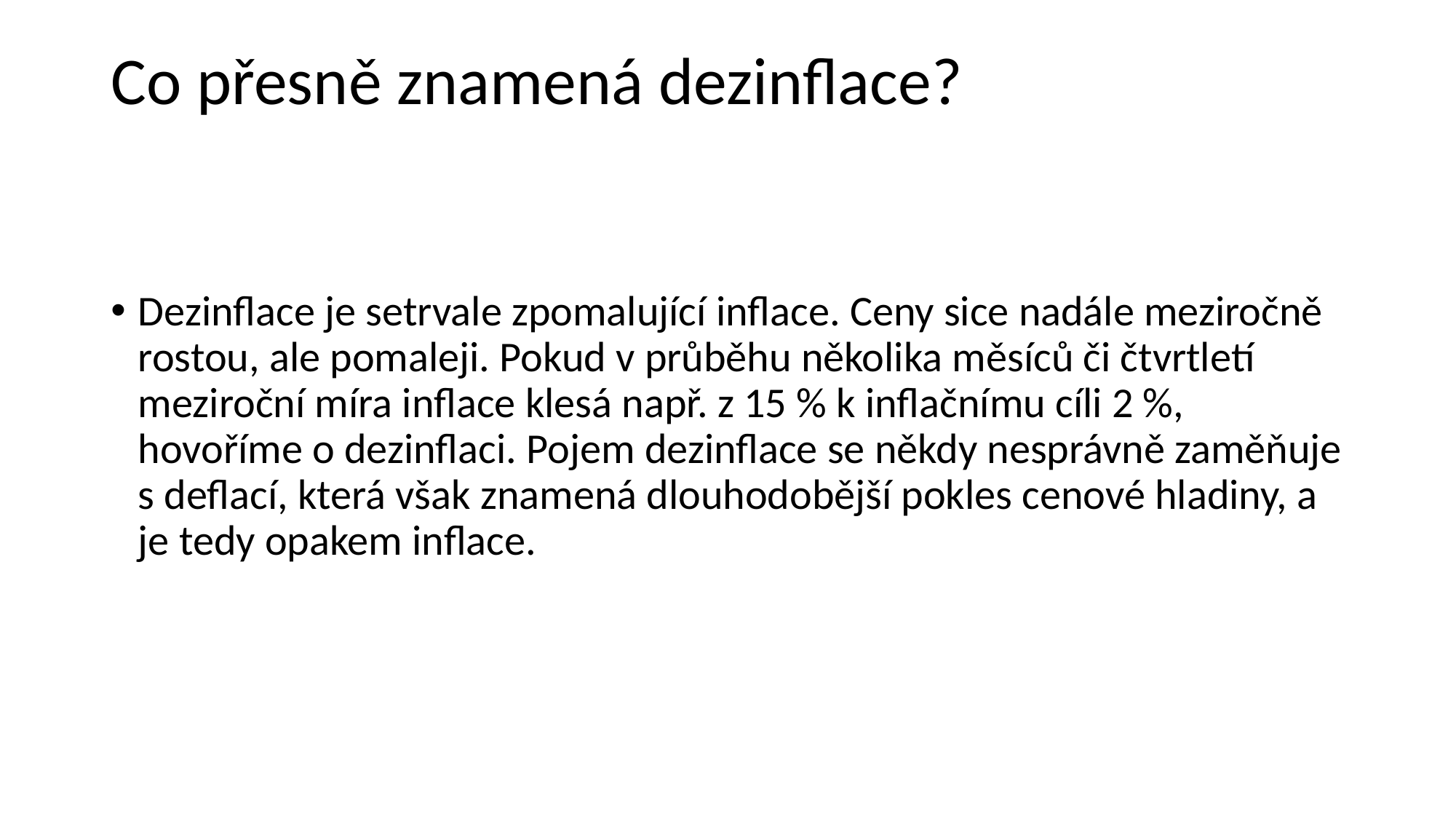

# Co přesně znamená dezinflace?

Dezinflace je setrvale zpomalující inflace. Ceny sice nadále meziročně rostou, ale pomaleji. Pokud v průběhu několika měsíců či čtvrtletí meziroční míra inflace klesá např. z 15 % k inflačnímu cíli 2 %, hovoříme o dezinflaci. Pojem dezinflace se někdy nesprávně zaměňuje s deflací, která však znamená dlouhodobější pokles cenové hladiny, a je tedy opakem inflace.